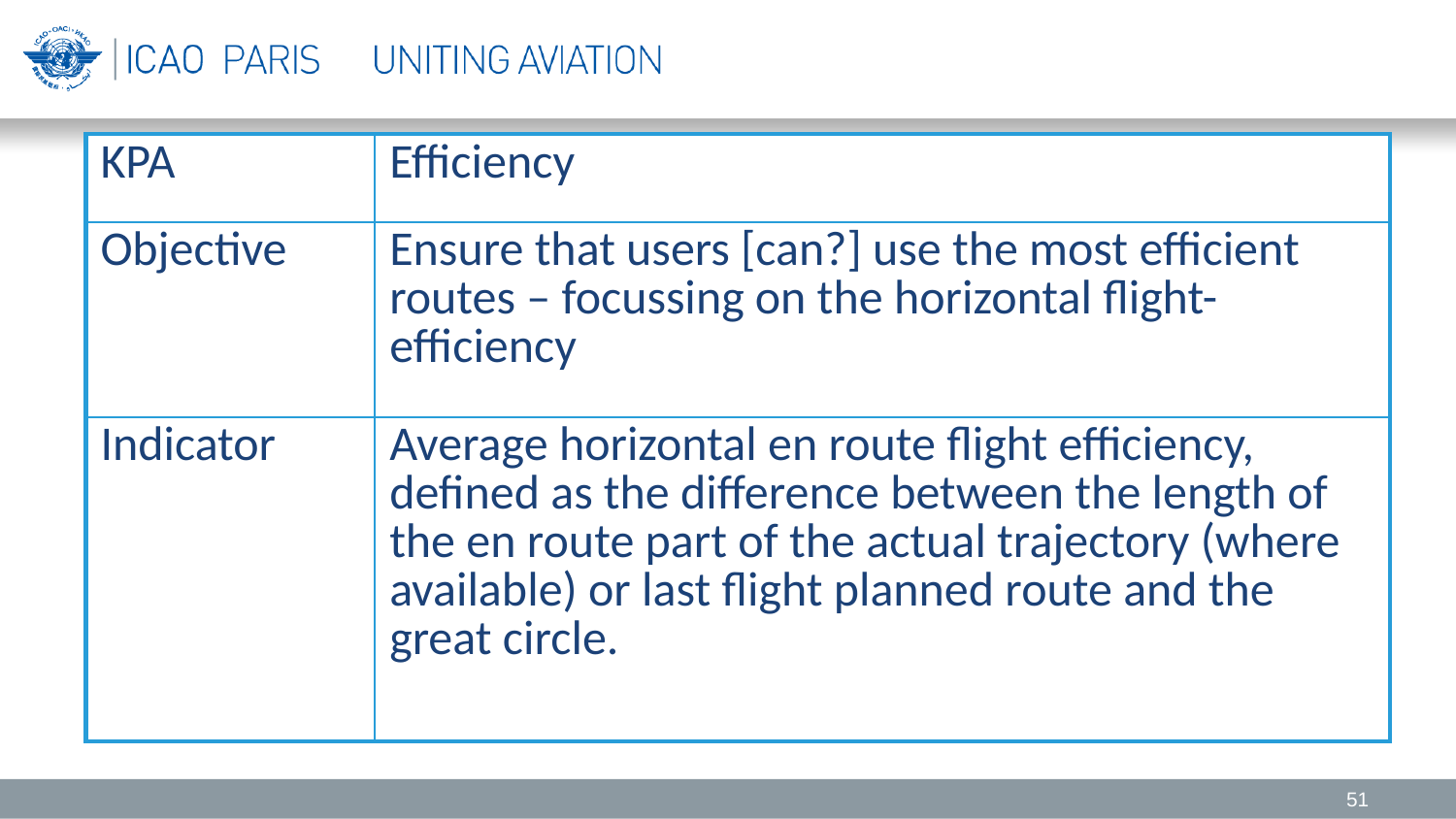

| KPA | Efficiency |
| --- | --- |
| Objective | Ensure that users [can?] use the most efficient routes – focussing on the horizontal flight-efficiency |
| Indicator | Average horizontal en route flight efficiency, defined as the difference between the length of the en route part of the actual trajectory (where available) or last flight planned route and the great circle. |

51